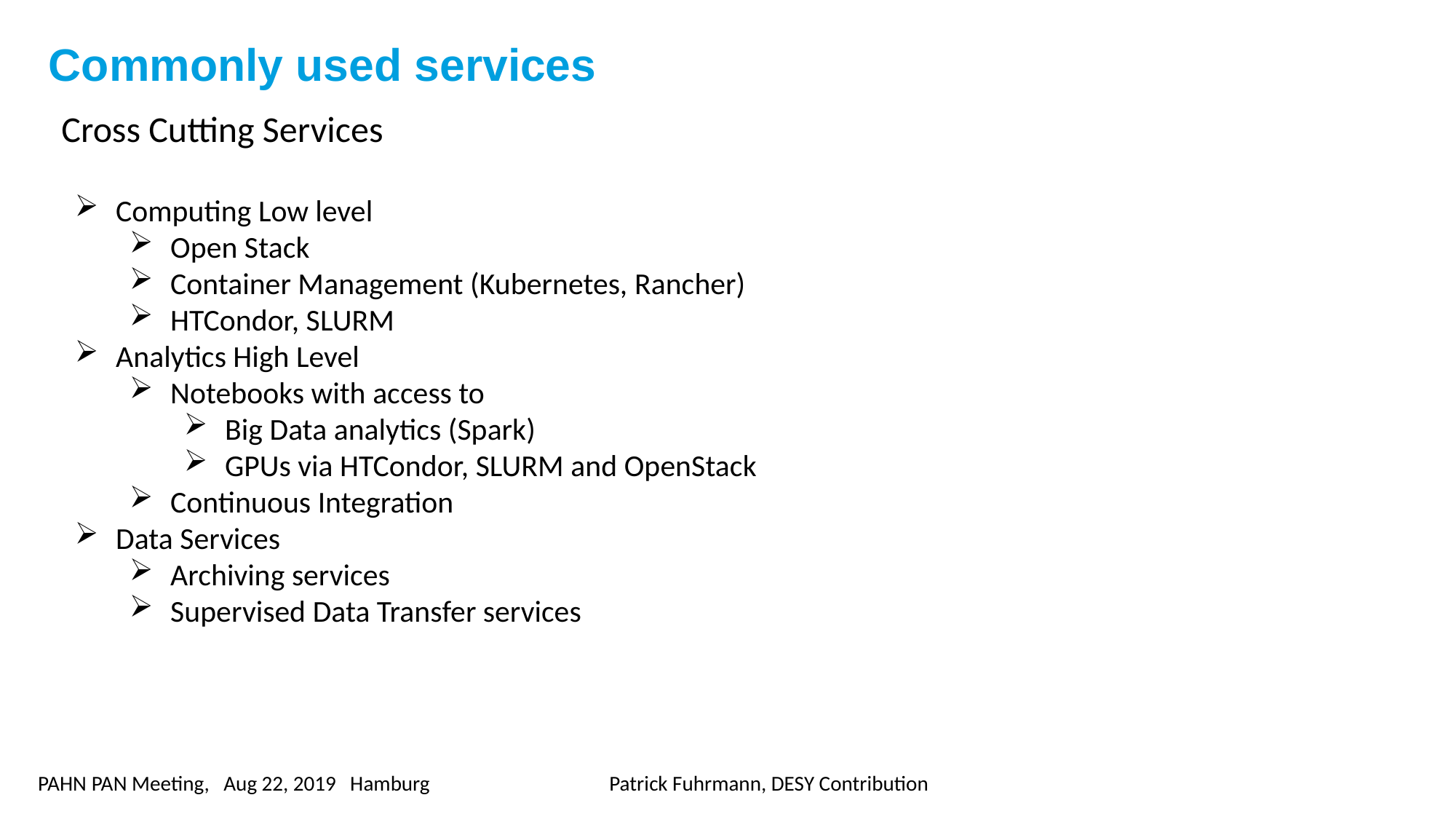

Commonly used services
Cross Cutting Services
Computing Low level
Open Stack
Container Management (Kubernetes, Rancher)
HTCondor, SLURM
Analytics High Level
Notebooks with access to
Big Data analytics (Spark)
GPUs via HTCondor, SLURM and OpenStack
Continuous Integration
Data Services
Archiving services
Supervised Data Transfer services
PAHN PAN Meeting,   Aug 22, 2019   Hamburg                                      Patrick Fuhrmann, DESY Contribution